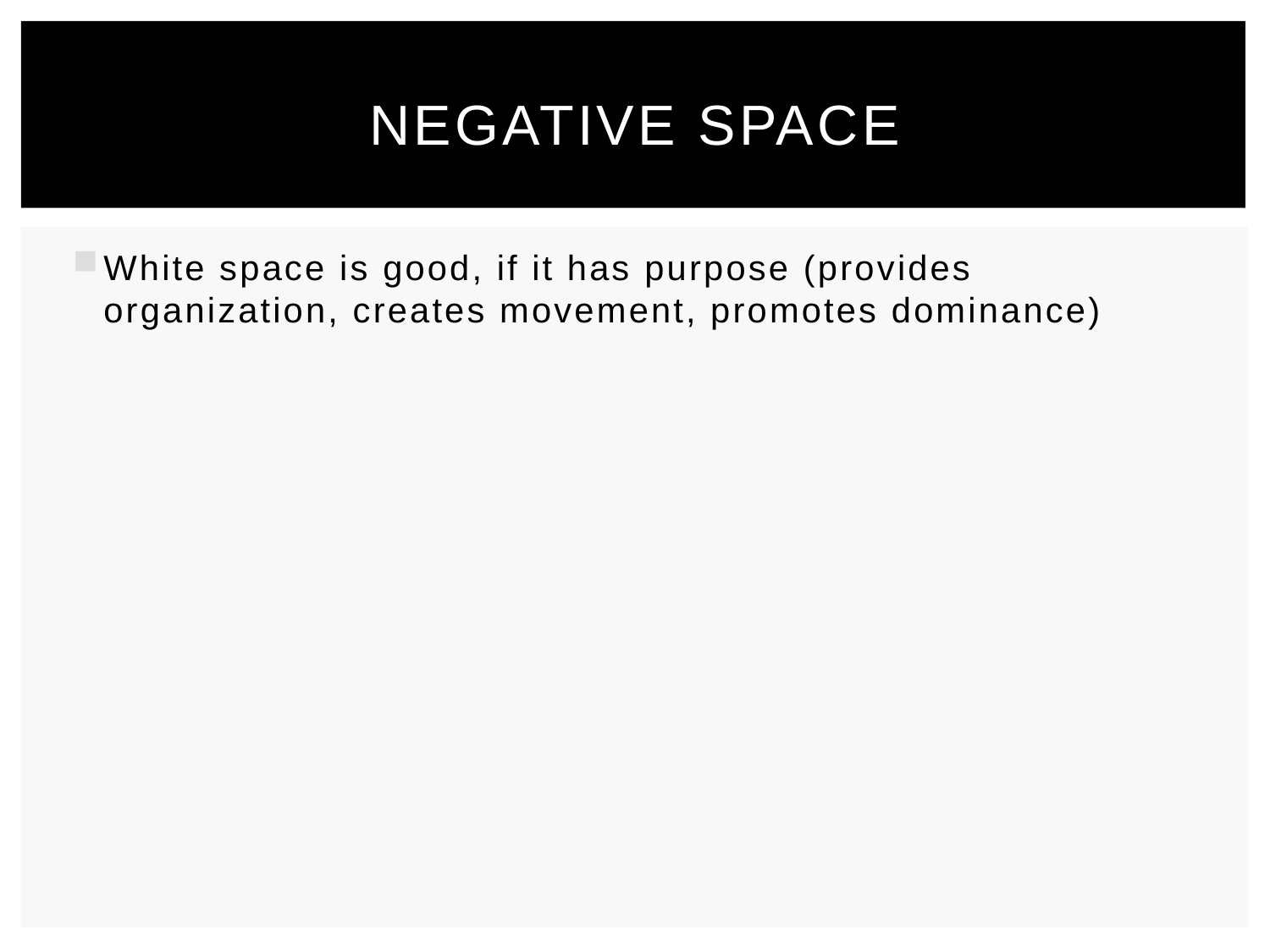

# Negative Space
White space is good, if it has purpose (provides organization, creates movement, promotes dominance)